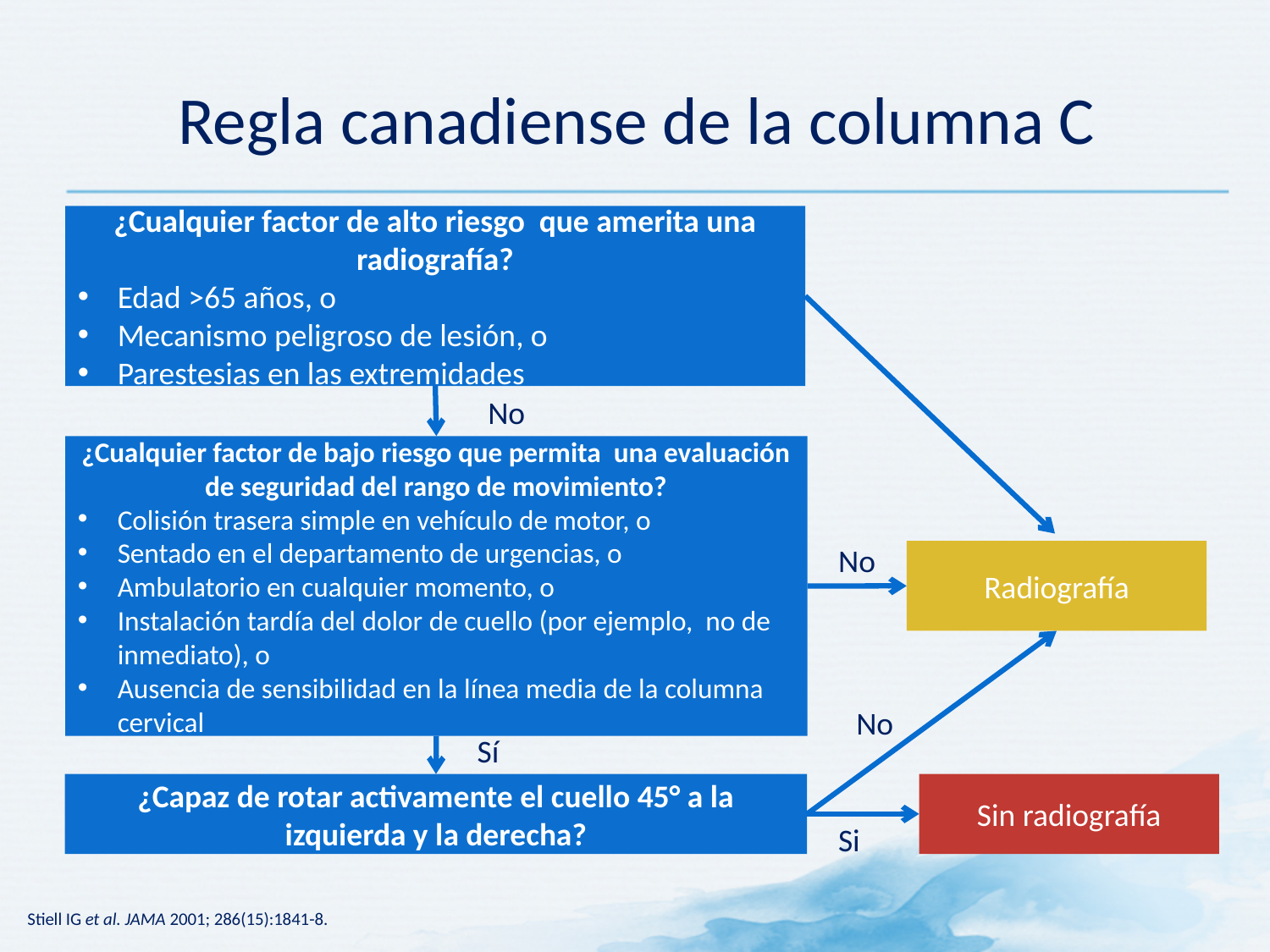

# Regla canadiense de la columna C
¿Cualquier factor de alto riesgo  que amerita una radiografía?
Edad >65 años, o
Mecanismo peligroso de lesión, o
Parestesias en las extremidades
No
¿Cualquier factor de bajo riesgo que permita  una evaluación de seguridad del rango de movimiento?
Colisión trasera simple en vehículo de motor, o
Sentado en el departamento de urgencias, o
Ambulatorio en cualquier momento, o
Instalación tardía del dolor de cuello (por ejemplo,  no de inmediato), o
Ausencia de sensibilidad en la línea media de la columna  cervical
No
Radiografía
No
Sí
¿Capaz de rotar activamente el cuello 45° a la izquierda y la derecha?
Sin radiografía
Si
Stiell IG et al. JAMA 2001; 286(15):1841-8.